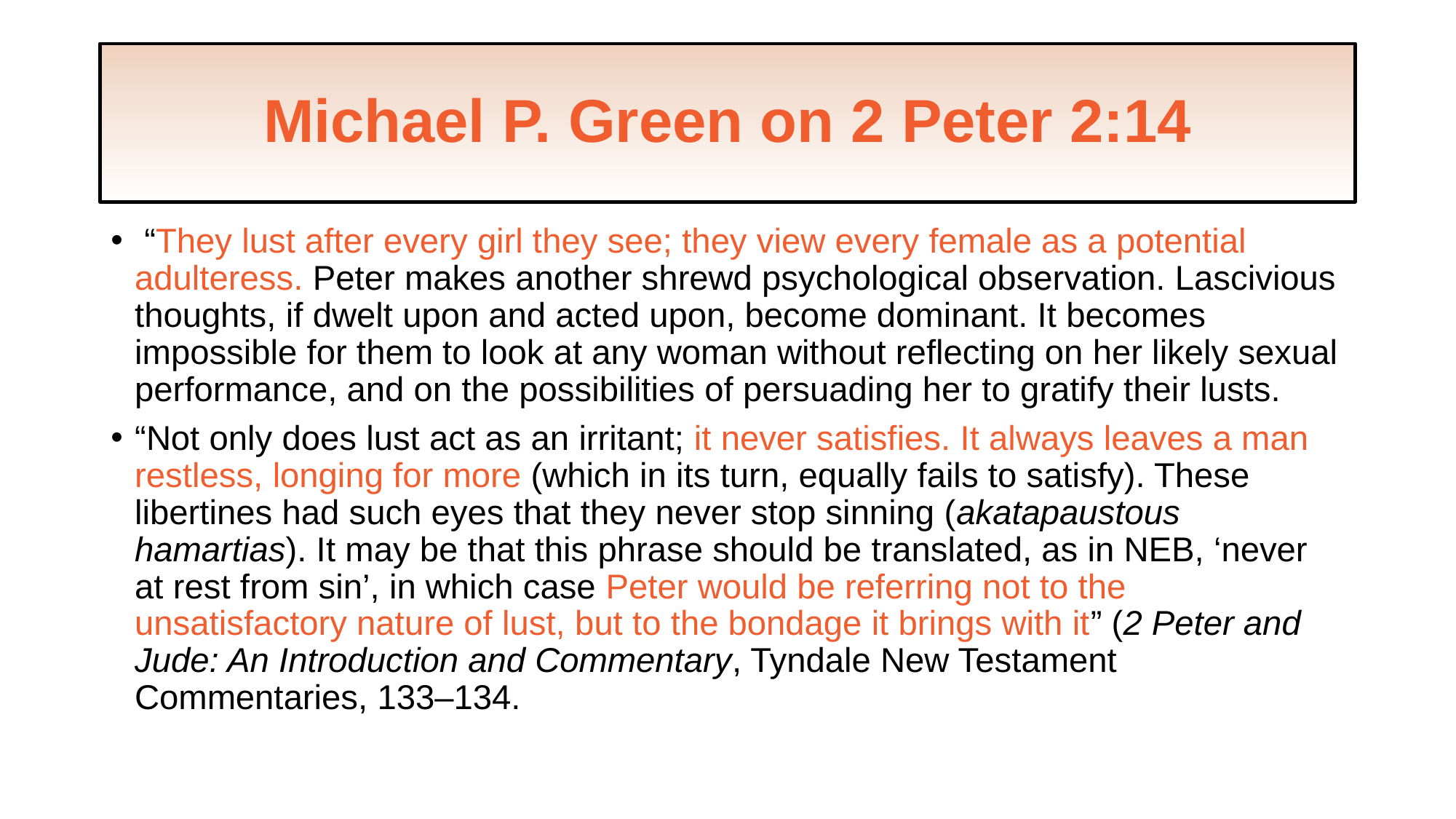

# Michael P. Green on 2 Peter 2:14
 “They lust after every girl they see; they view every female as a potential adulteress. Peter makes another shrewd psychological observation. Lascivious thoughts, if dwelt upon and acted upon, become dominant. It becomes impossible for them to look at any woman without reflecting on her likely sexual performance, and on the possibilities of persuading her to gratify their lusts.
“Not only does lust act as an irritant; it never satisfies. It always leaves a man restless, longing for more (which in its turn, equally fails to satisfy). These libertines had such eyes that they never stop sinning (akatapaustous hamartias). It may be that this phrase should be translated, as in NEB, ‘never at rest from sin’, in which case Peter would be referring not to the unsatisfactory nature of lust, but to the bondage it brings with it” (2 Peter and Jude: An Introduction and Commentary, Tyndale New Testament Commentaries, 133–134.